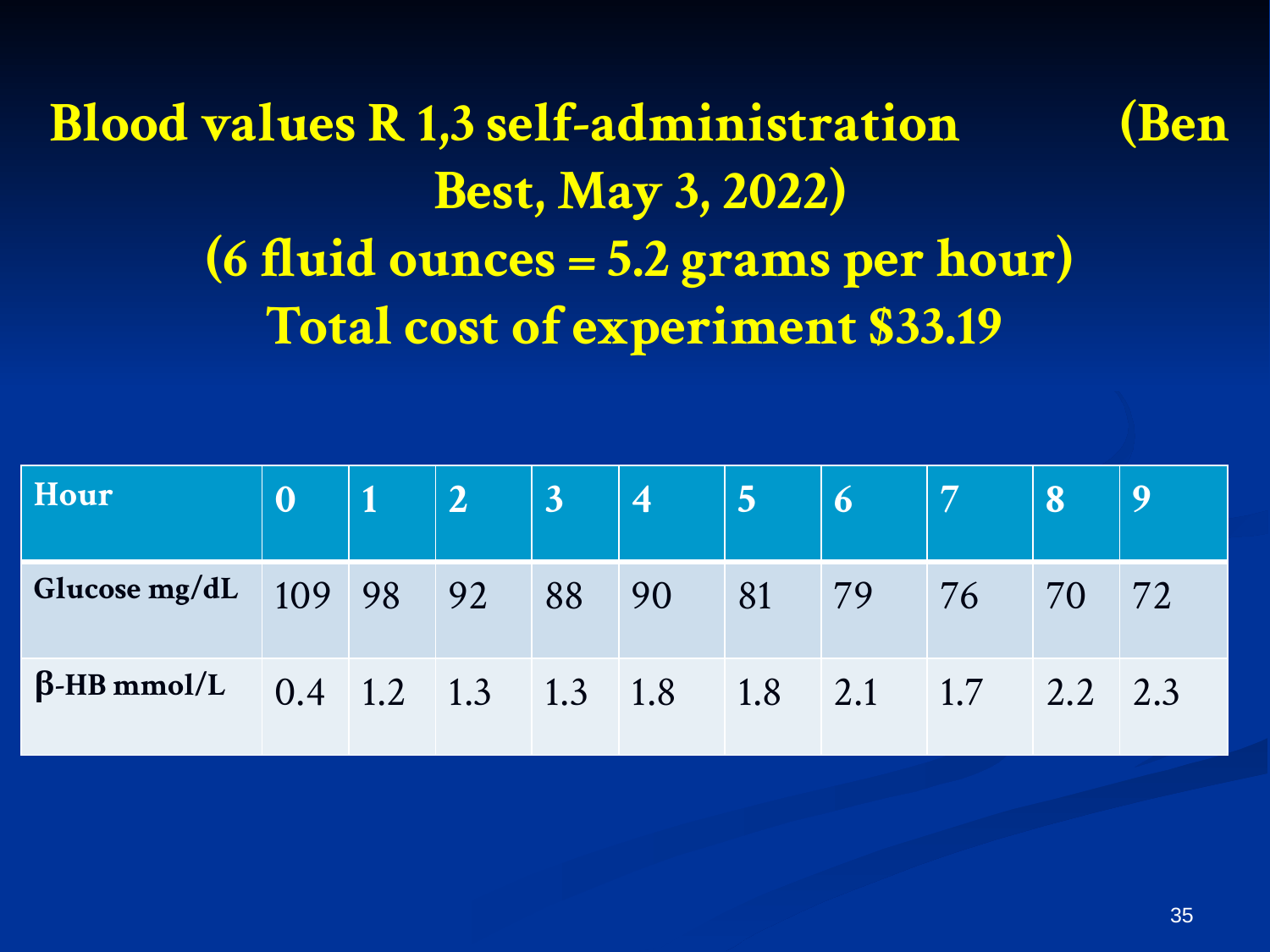

# Blood values R 1,3 self-administration              (Ben Best, May 3, 2022) (6 fluid ounces = 5.2 grams per hour) Total cost of experiment $33.19

| Hour | 0 | 1 | 2 | 3 | 4 | 5 | 6 | 7 | 8 | 9 |
| --- | --- | --- | --- | --- | --- | --- | --- | --- | --- | --- |
| Glucose mg/dL | 109 | 98 | 92 | 88 | 90 | 81 | 79 | 76 | 70 | 72 |
| β-HB mmol/L | 0.4 | 1.2 | 1.3 | 1.3 | 1.8 | 1.8 | 2.1 | 1.7 | 2.2 | 2.3 |
35